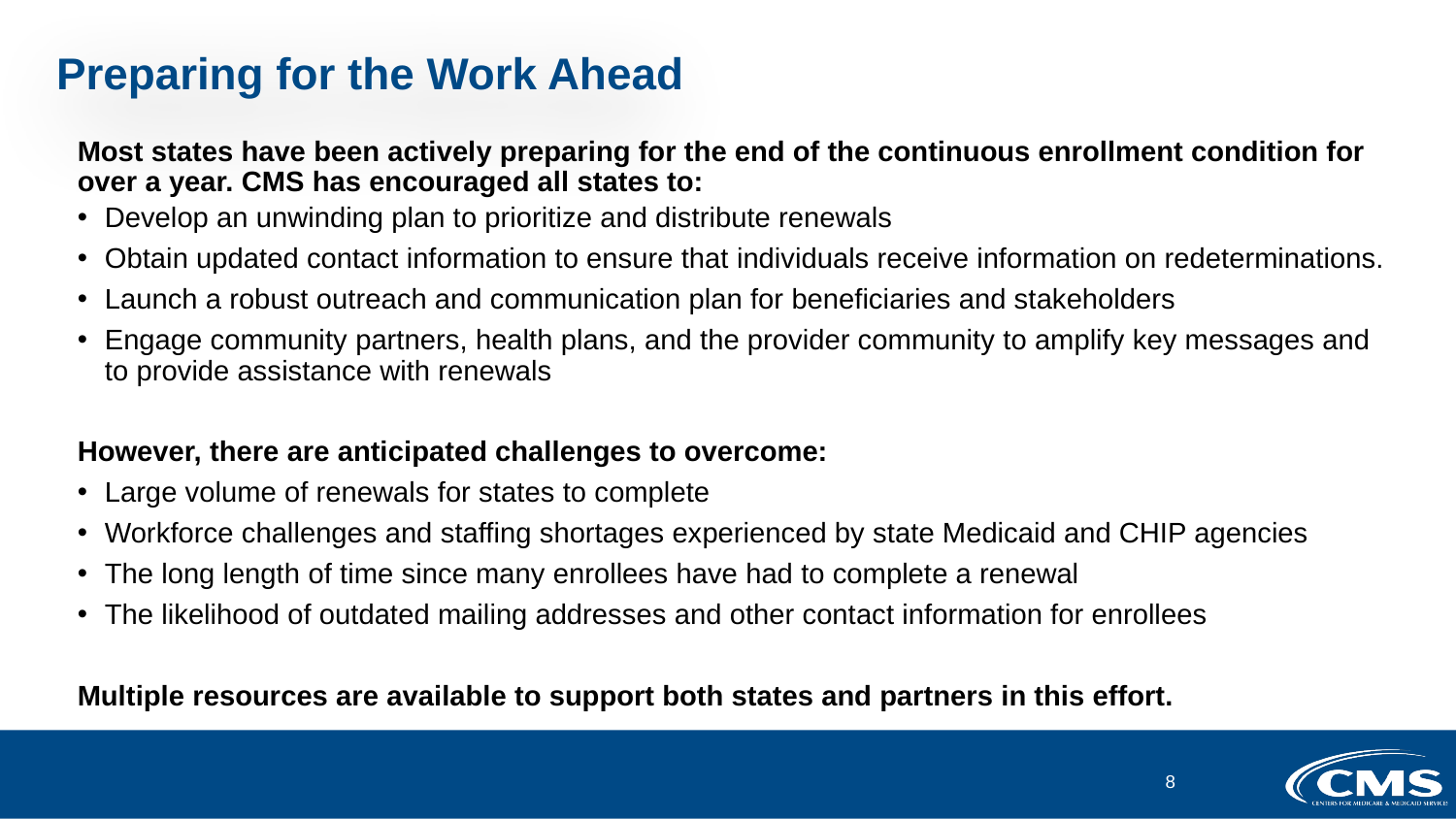

# Preparing for the Work Ahead
Most states have been actively preparing for the end of the continuous enrollment condition for over a year. CMS has encouraged all states to:
Develop an unwinding plan to prioritize and distribute renewals
Obtain updated contact information to ensure that individuals receive information on redeterminations.
Launch a robust outreach and communication plan for beneficiaries and stakeholders
Engage community partners, health plans, and the provider community to amplify key messages and to provide assistance with renewals

However, there are anticipated challenges to overcome:
Large volume of renewals for states to complete
Workforce challenges and staffing shortages experienced by state Medicaid and CHIP agencies
The long length of time since many enrollees have had to complete a renewal
The likelihood of outdated mailing addresses and other contact information for enrollees

Multiple resources are available to support both states and partners in this effort.
8